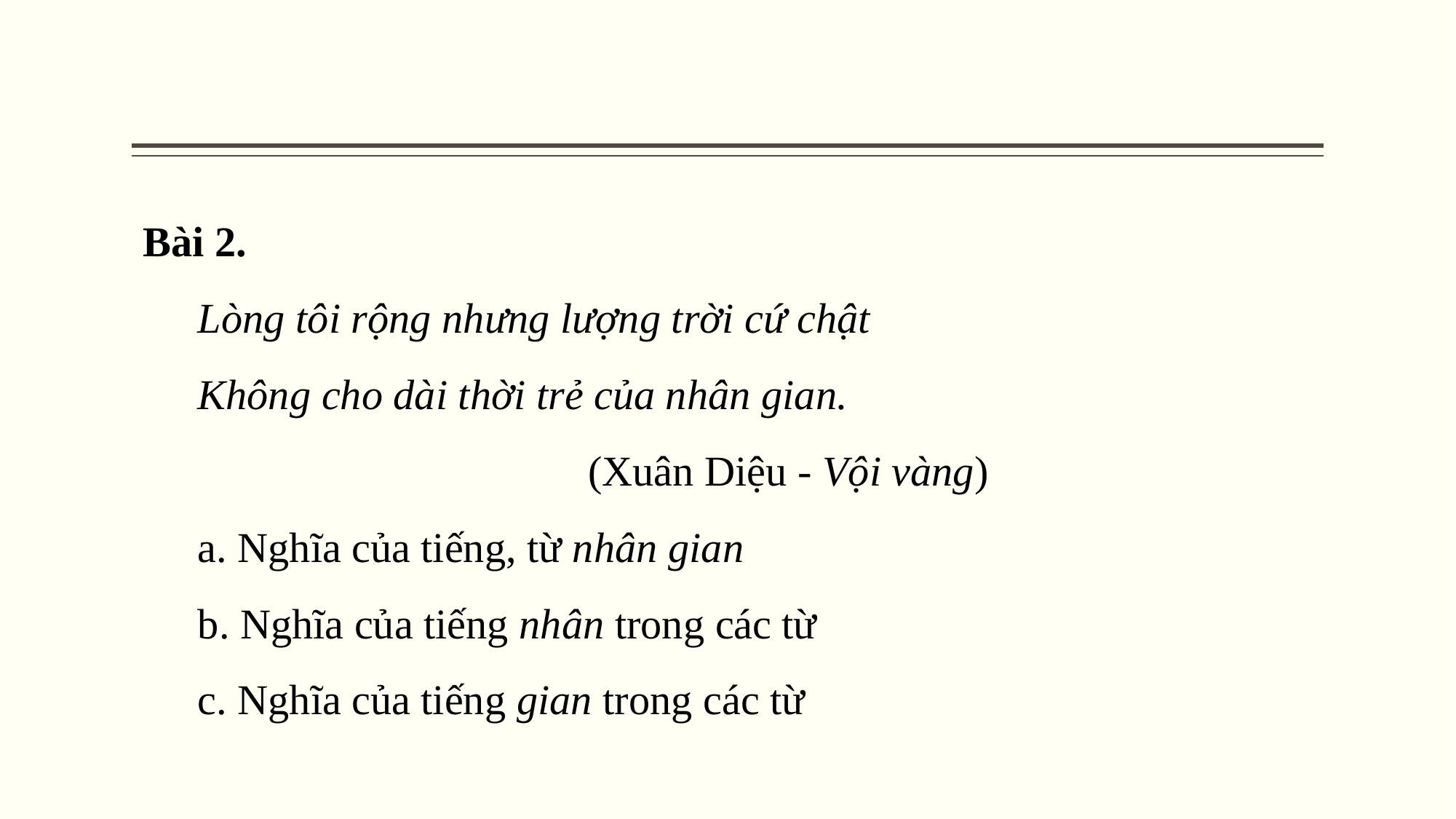

Bài 2.
Lòng tôi rộng nhưng lượng trời cứ chật
Không cho dài thời trẻ của nhân gian.
                                     (Xuân Diệu - Vội vàng)
a. Nghĩa của tiếng, từ nhân gian
b. Nghĩa của tiếng nhân trong các từ
c. Nghĩa của tiếng gian trong các từ